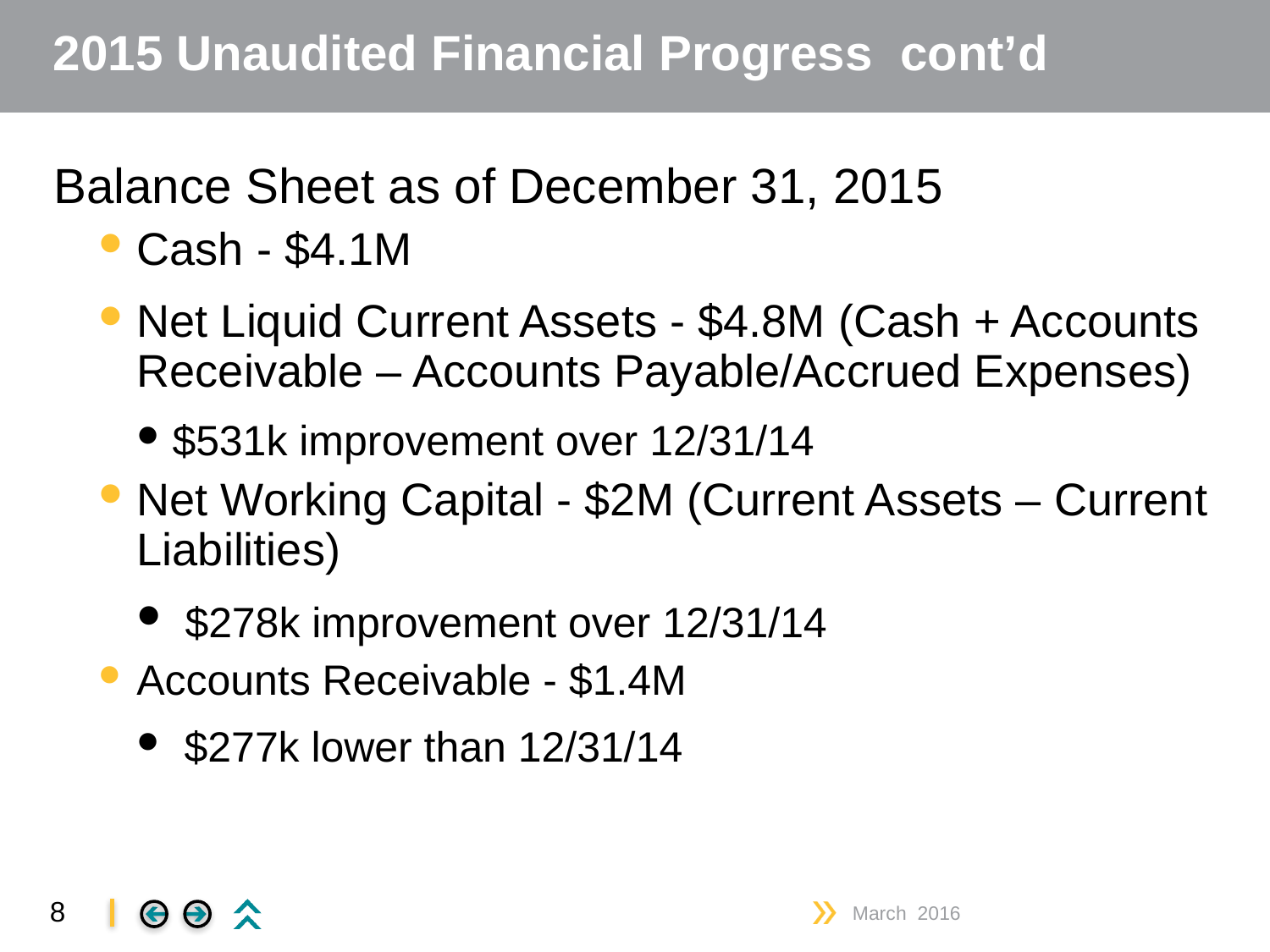

# 2015 Unaudited Financial Progress  cont’d
Balance Sheet as of December 31, 2015
Cash - $4.1M
Net Liquid Current Assets - $4.8M (Cash + Accounts Receivable – Accounts Payable/Accrued Expenses)
$531k improvement over 12/31/14
Net Working Capital - $2M (Current Assets – Current Liabilities)
 $278k improvement over 12/31/14
Accounts Receivable - $1.4M
 $277k lower than 12/31/14